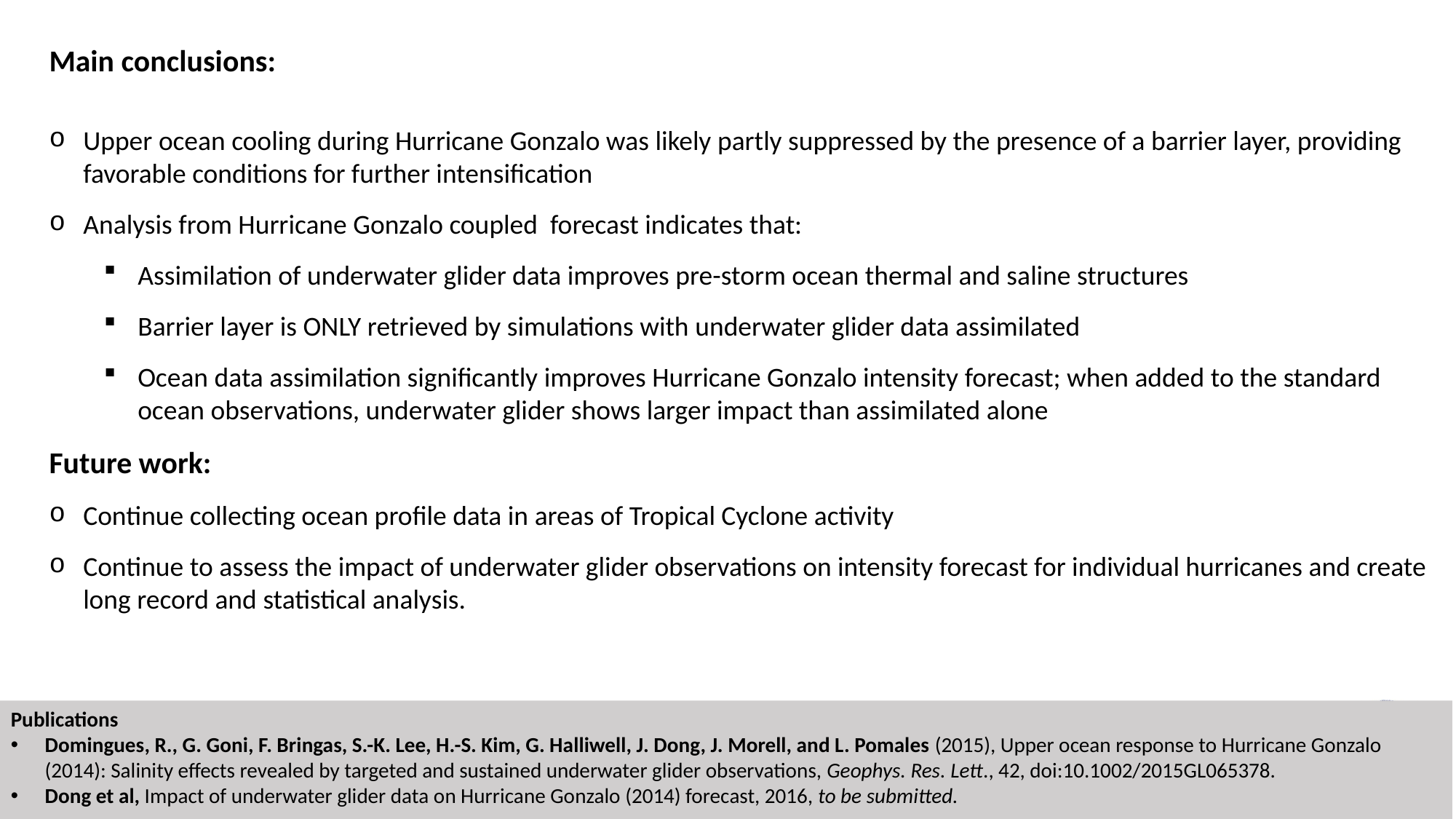

Main conclusions:

Upper ocean cooling during Hurricane Gonzalo was likely partly suppressed by the presence of a barrier layer, providing favorable conditions for further intensification
Analysis from Hurricane Gonzalo coupled  forecast indicates that:
Assimilation of underwater glider data improves pre-storm ocean thermal and saline structures
Barrier layer is ONLY retrieved by simulations with underwater glider data assimilated
Ocean data assimilation significantly improves Hurricane Gonzalo intensity forecast; when added to the standard ocean observations, underwater glider shows larger impact than assimilated alone
Future work:
Continue collecting ocean profile data in areas of Tropical Cyclone activity
Continue to assess the impact of underwater glider observations on intensity forecast for individual hurricanes and create long record and statistical analysis.

Publications
Domingues, R., G. Goni, F. Bringas, S.-K. Lee, H.-S. Kim, G. Halliwell, J. Dong, J. Morell, and L. Pomales (2015), Upper ocean response to Hurricane Gonzalo (2014): Salinity effects revealed by targeted and sustained underwater glider observations, Geophys. Res. Lett., 42, doi:10.1002/2015GL065378.
Dong et al, Impact of underwater glider data on Hurricane Gonzalo (2014) forecast, 2016, to be submitted.